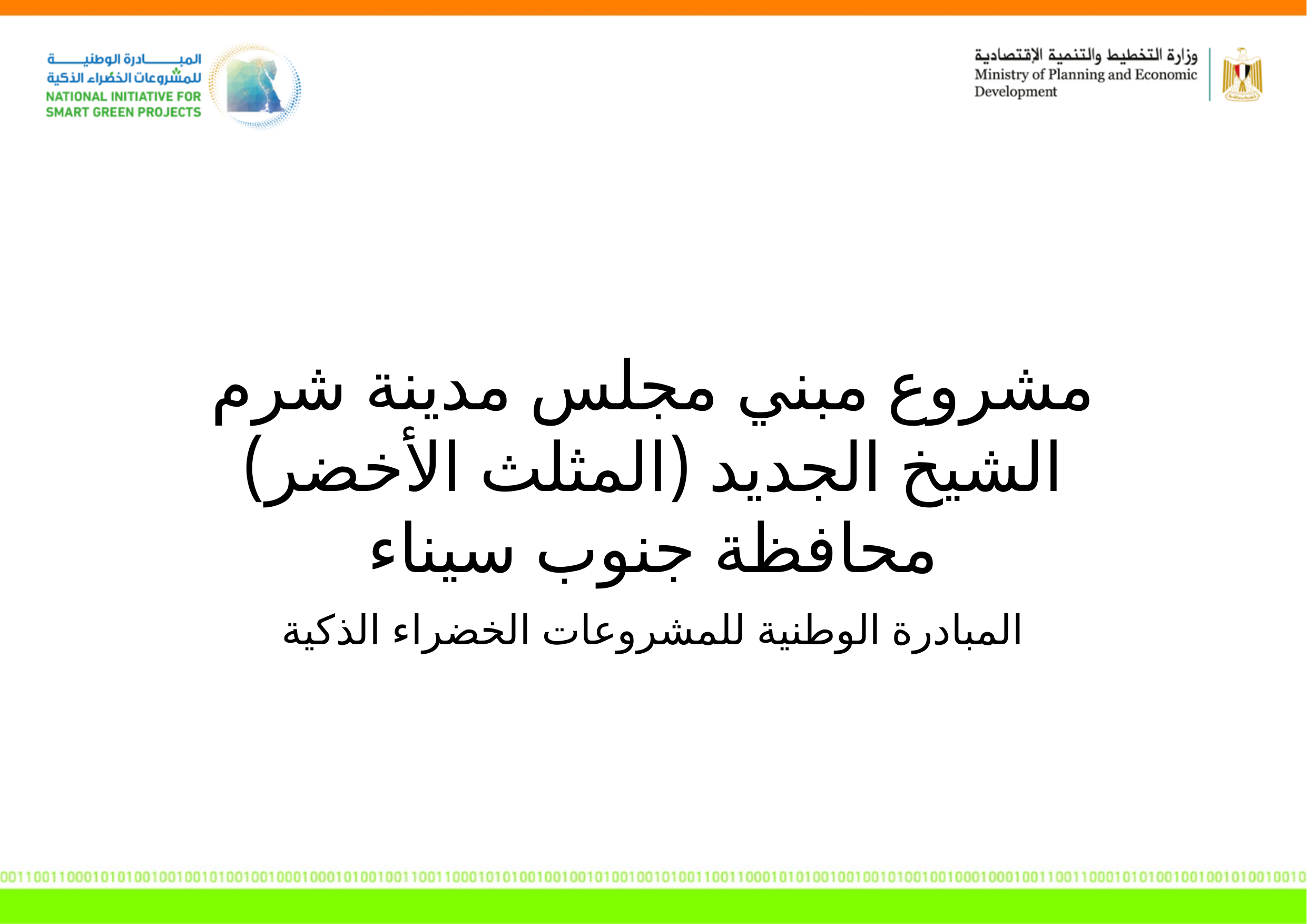

# مشروع مبني مجلس مدينة شرم الشيخ الجديد (المثلث الأخضر) محافظة جنوب سيناء
المبادرة الوطنية للمشروعات الخضراء الذكية